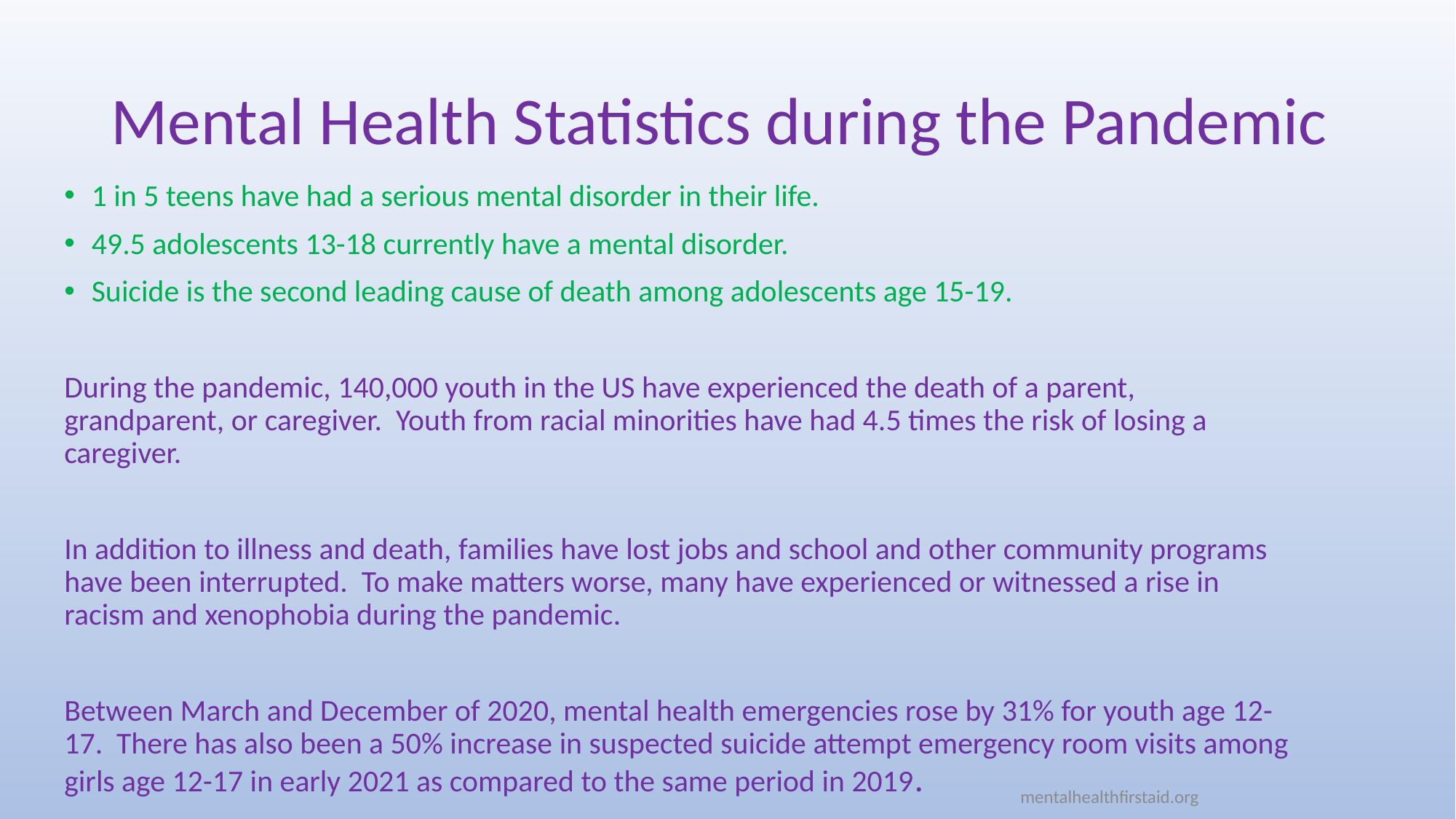

# Mental Health Statistics during the Pandemic
1 in 5 teens have had a serious mental disorder in their life.
49.5 adolescents 13-18 currently have a mental disorder.
Suicide is the second leading cause of death among adolescents age 15-19.

During the pandemic, 140,000 youth in the US have experienced the death of a parent, grandparent, or caregiver.  Youth from racial minorities have had 4.5 times the risk of losing a caregiver.

In addition to illness and death, families have lost jobs and school and other community programs have been interrupted.  To make matters worse, many have experienced or witnessed a rise in racism and xenophobia during the pandemic.

Between March and December of 2020, mental health emergencies rose by 31% for youth age 12-17.  There has also been a 50% increase in suspected suicide attempt emergency room visits among girls age 12-17 in early 2021 as compared to the same period in 2019.
mentalhealthfirstaid.org